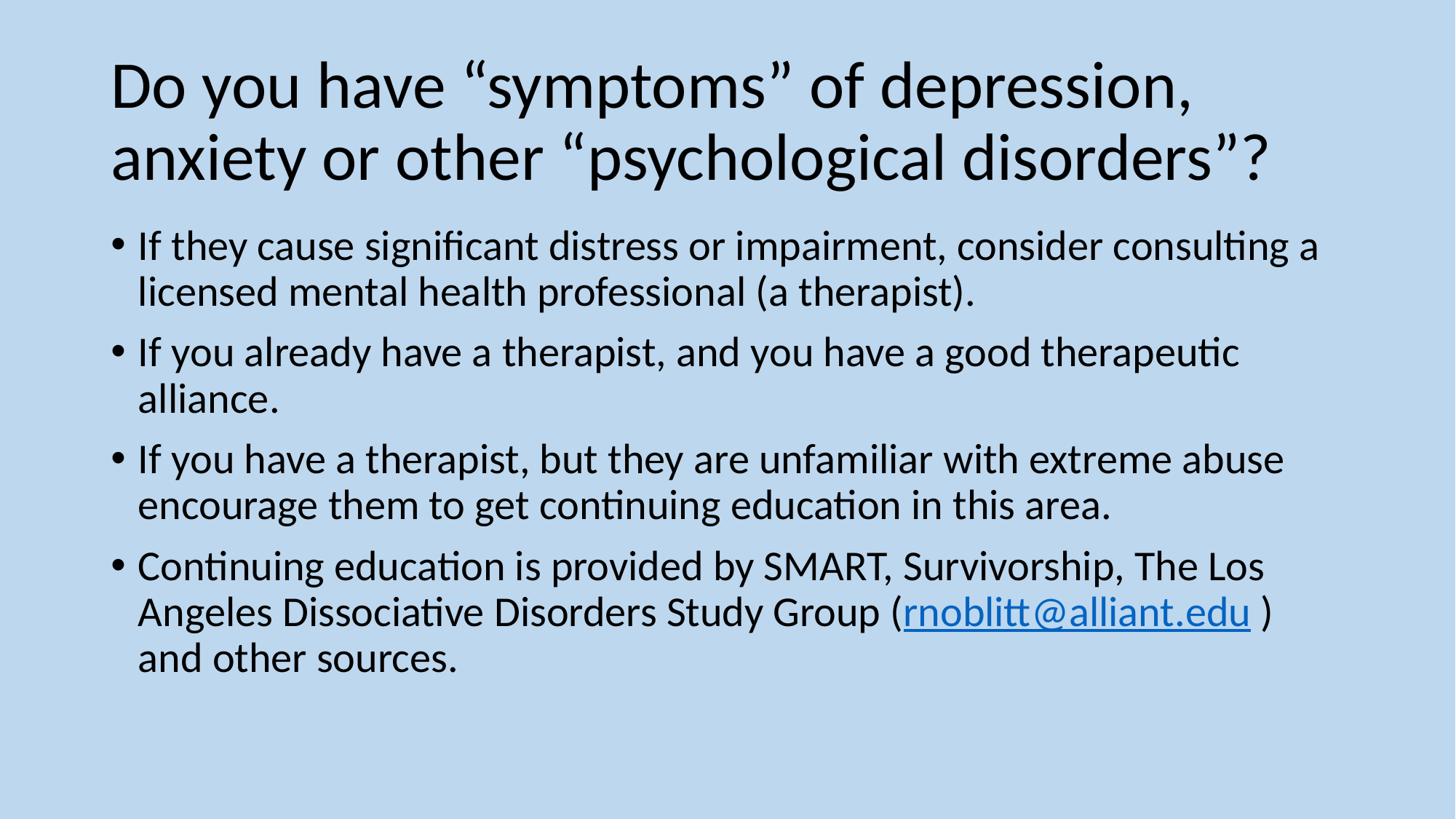

# Do you have “symptoms” of depression, anxiety or other “psychological disorders”?
If they cause significant distress or impairment, consider consulting a licensed mental health professional (a therapist).
If you already have a therapist, and you have a good therapeutic alliance.
If you have a therapist, but they are unfamiliar with extreme abuse encourage them to get continuing education in this area.
Continuing education is provided by SMART, Survivorship, The Los Angeles Dissociative Disorders Study Group (rnoblitt@alliant.edu ) and other sources.